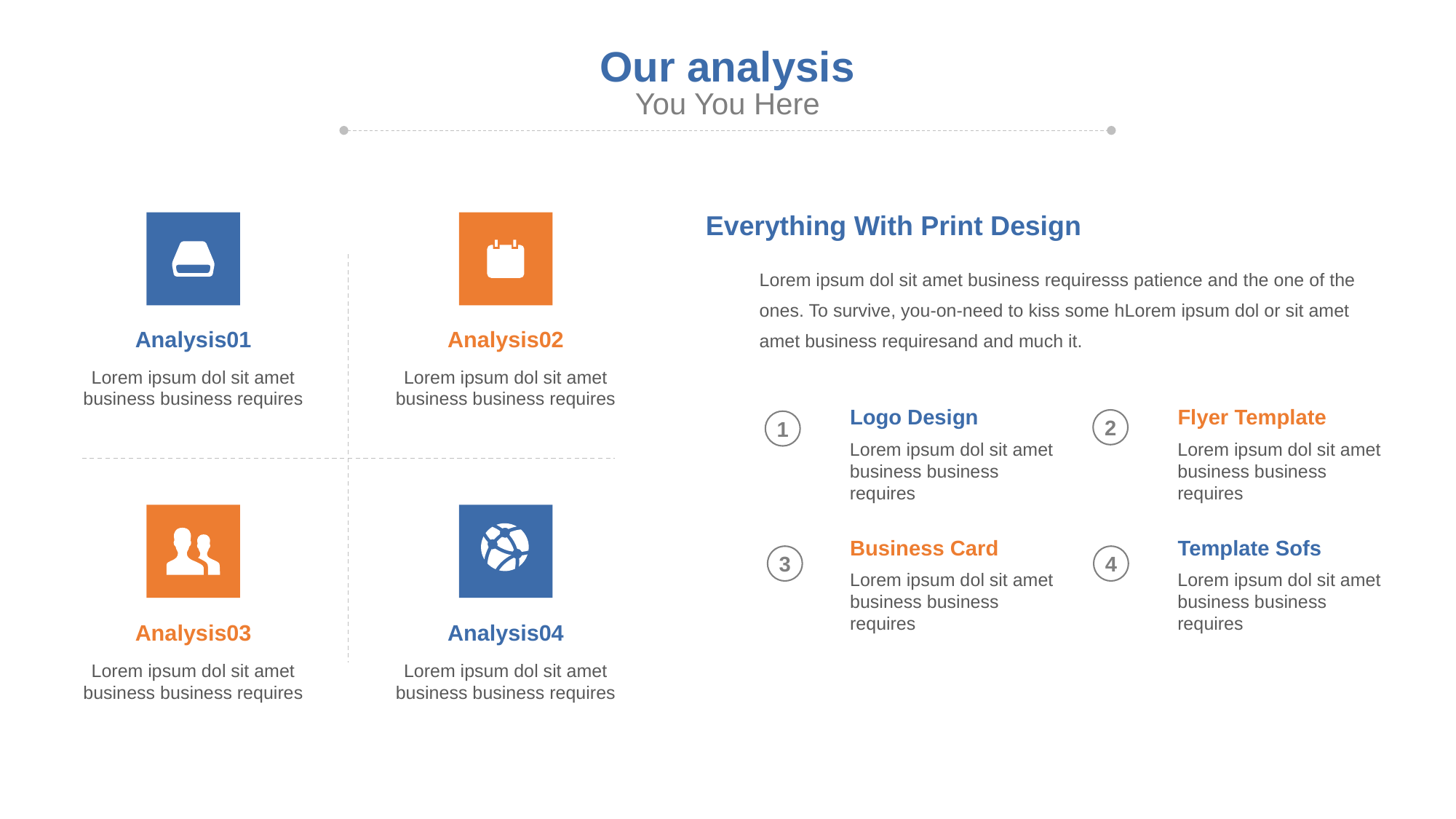

Our analysis
You You Here
Everything With Print Design

Lorem ipsum dol sit amet business requiresss patience and the one of the ones. To survive, you-on-need to kiss some hLorem ipsum dol or sit amet amet business requiresand and much it.

Analysis01
Lorem ipsum dol sit amet business business requires
Analysis02
Lorem ipsum dol sit amet business business requires
Logo Design
Lorem ipsum dol sit amet business business requires
Flyer Template
Lorem ipsum dol sit amet business business requires

2

1

Business Card
Lorem ipsum dol sit amet business business requires
Template Sofs
Lorem ipsum dol sit amet business business requires

3

4
Analysis03
Lorem ipsum dol sit amet business business requires
Analysis04
Lorem ipsum dol sit amet business business requires